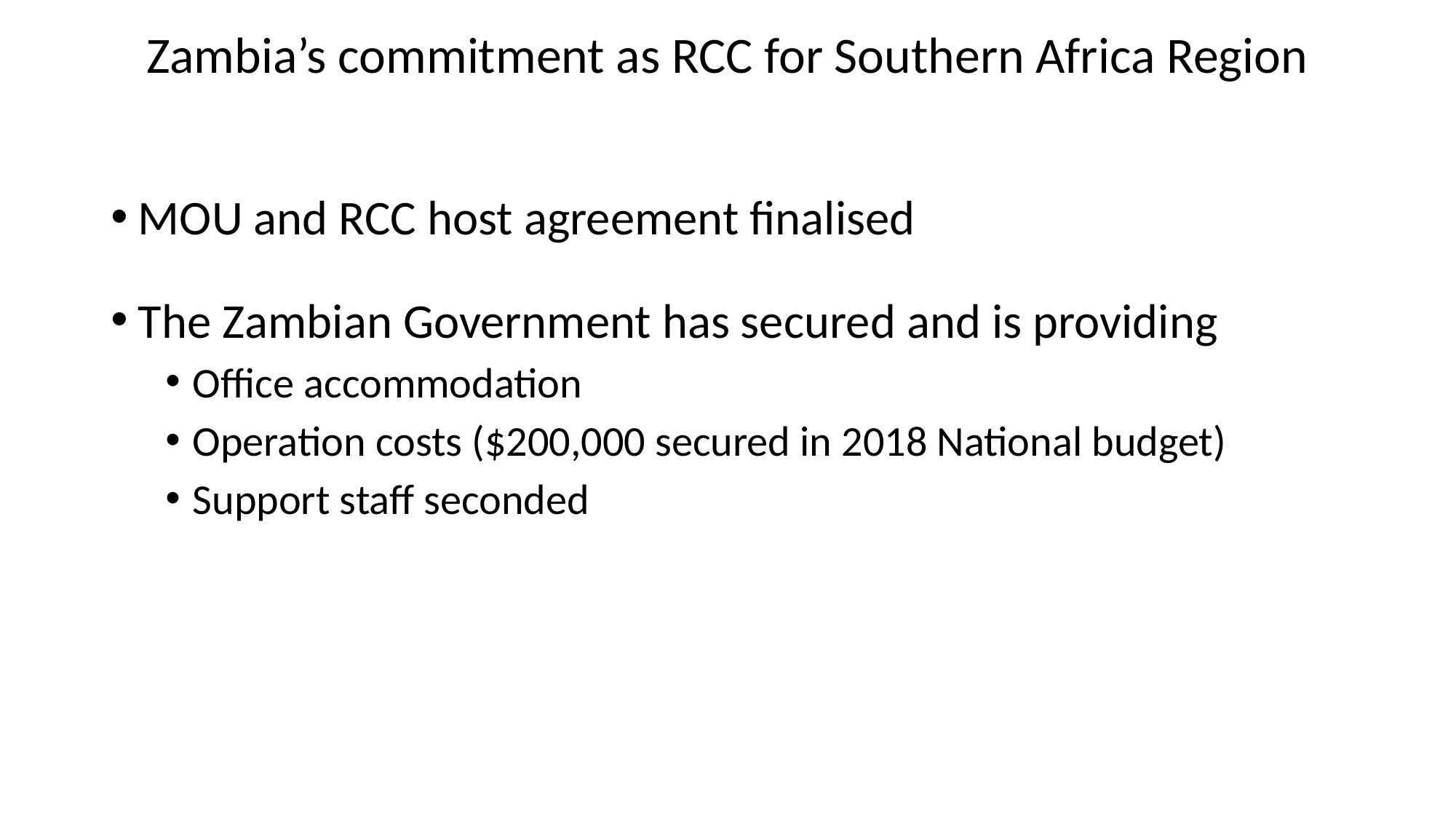

# Zambia’s commitment as RCC for Southern Africa Region
MOU and RCC host agreement finalised

The Zambian Government has secured and is providing
Office accommodation
Operation costs ($200,000 secured in 2018 National budget)
Support staff seconded